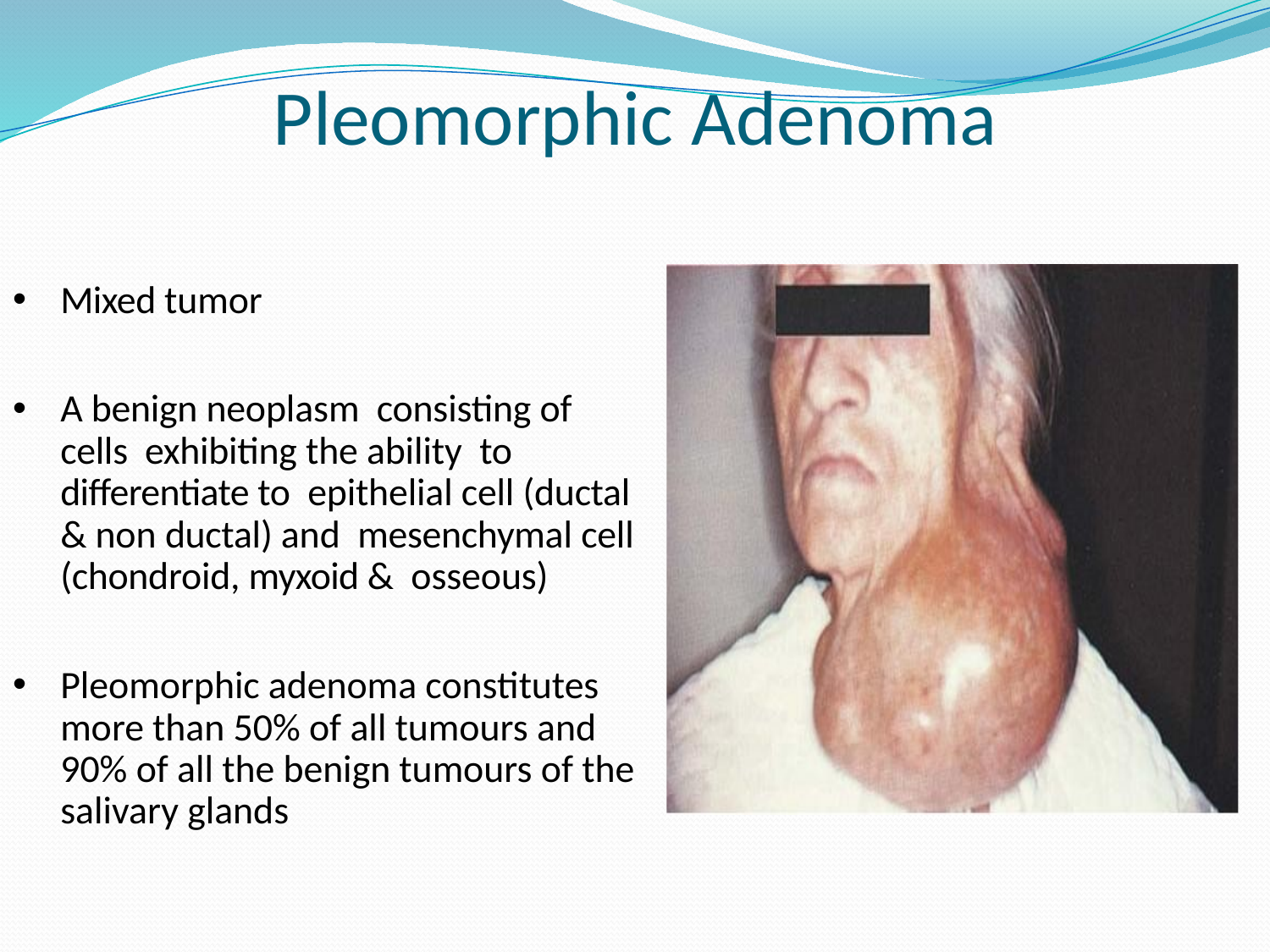

# Pleomorphic Adenoma

Mixed tumor

A benign neoplasm  consisting of cells  exhibiting the ability  to differentiate to  epithelial cell (ductal  & non ductal) and  mesenchymal cell  (chondroid, myxoid &  osseous)

Pleomorphic adenoma constitutes more than 50% of all tumours and 90% of all the benign tumours of the salivary glands